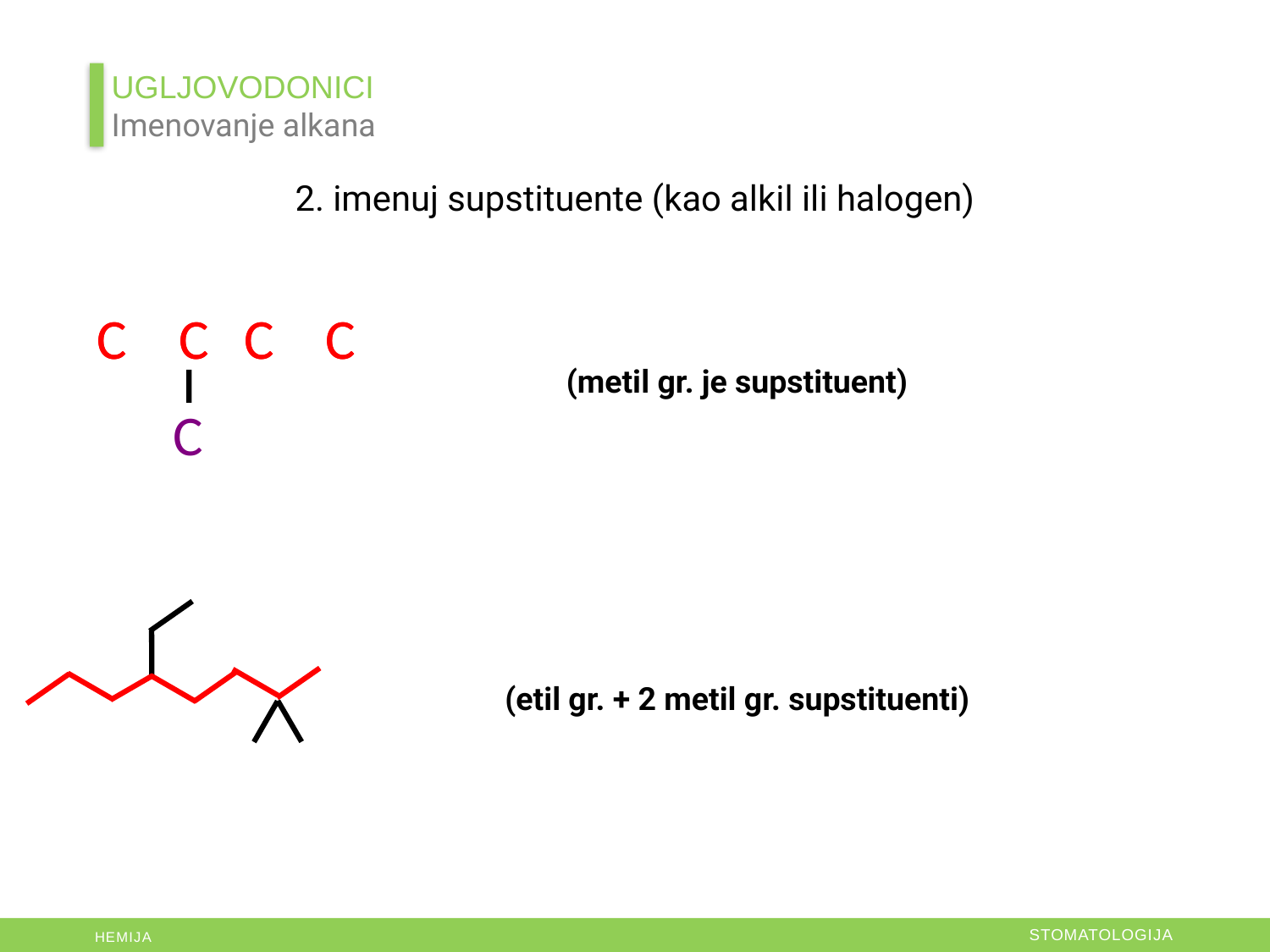

UGLJOVODONICI
Imenovanje alkana
2. imenuj supstituente (kao alkil ili halogen)

CH3CHCH2CH3
CH3CHCH2CH3

CH3

(metil gr. je supstituent)

(etil gr. + 2 metil gr. supstituenti)

STOMATOLOGIJA
HEMIJA